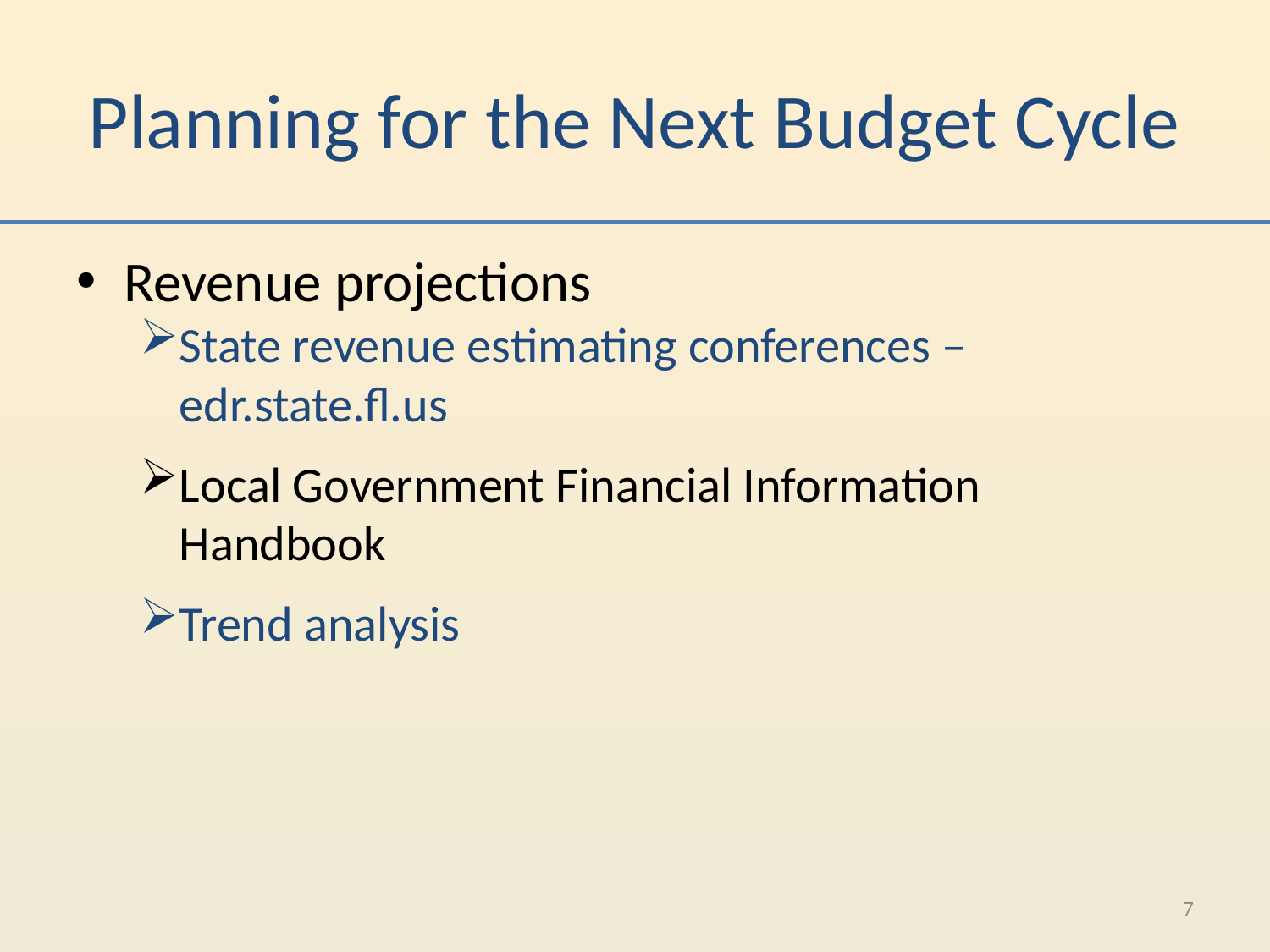

# Planning for the Next Budget Cycle
Revenue projections
State revenue estimating conferences –edr.state.fl.us
Local Government Financial Information Handbook
Trend analysis
7